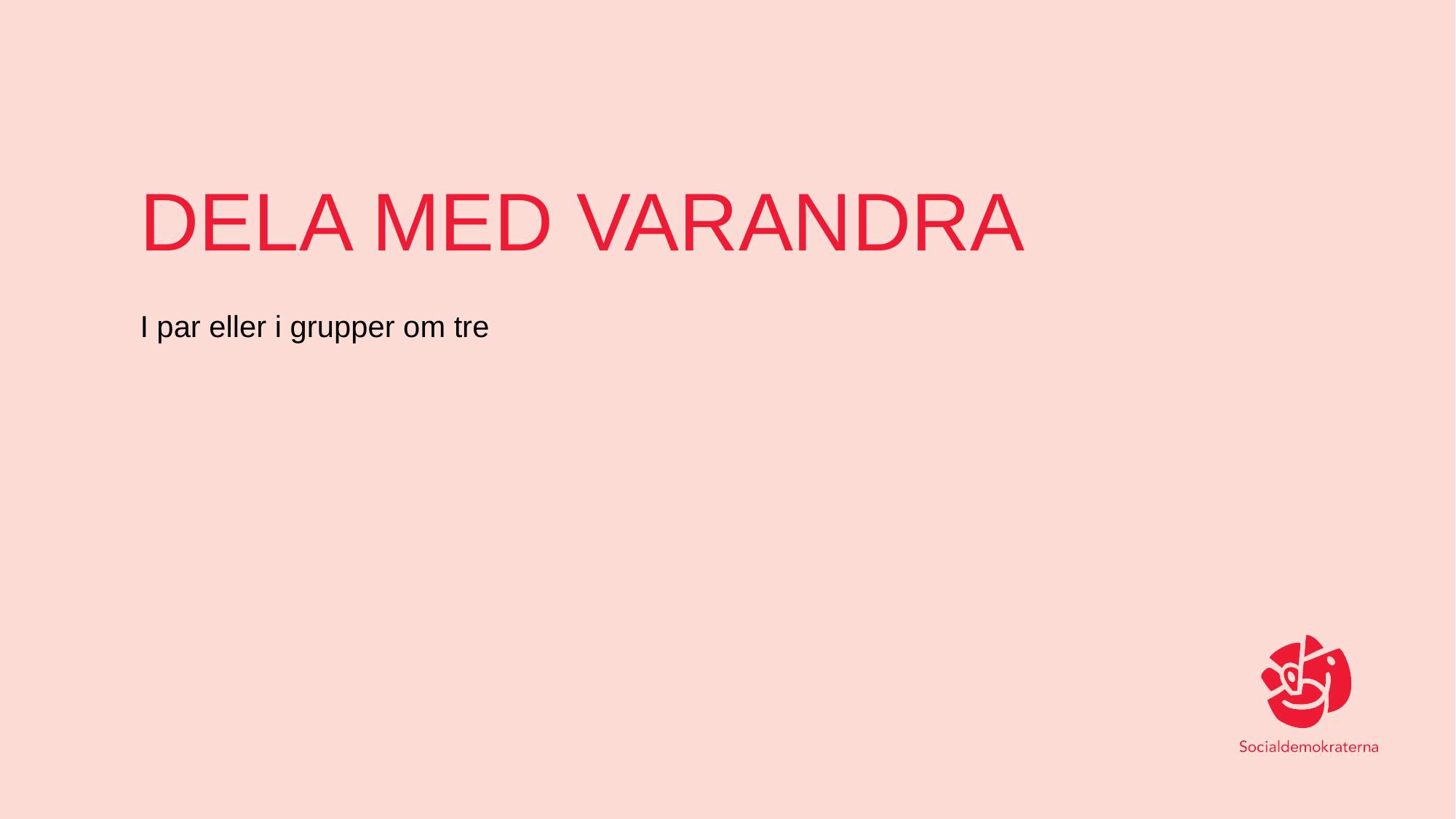

# DELA MED VARANDRA
I par eller i grupper om tre